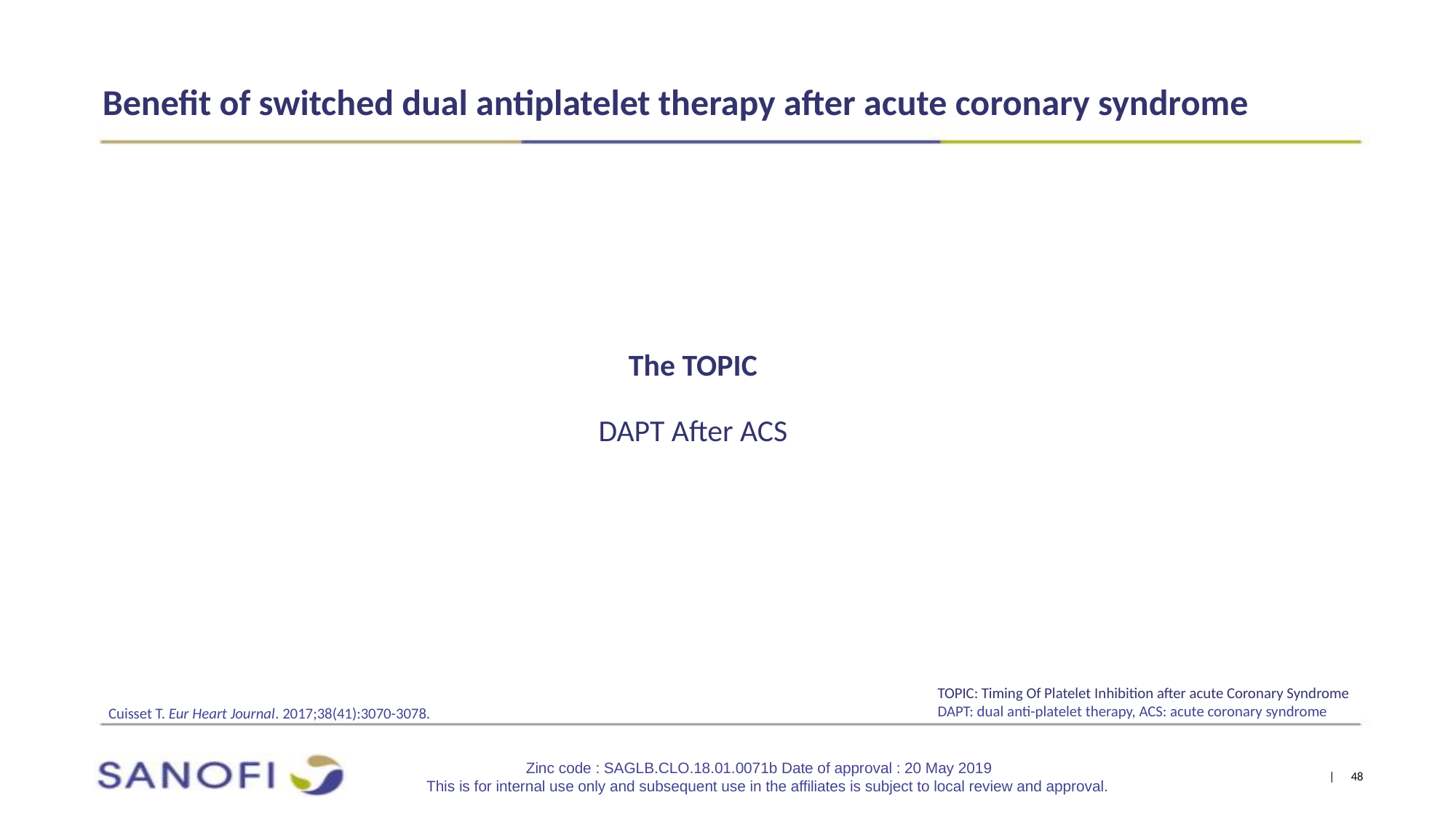

Benefit of switched dual antiplatelet therapy after acute coronary syndrome
 The TOPIC

DAPT After ACS

TOPIC: Timing Of Platelet Inhibition after acute Coronary Syndrome
DAPT: dual anti-platelet therapy, ACS: acute coronary syndrome
Cuisset T. Eur Heart Journal. 2017;38(41):3070-3078.

Zinc code : SAGLB.CLO.18.01.0071b Date of approval : 20 May 2019
This is for internal use only and subsequent use in the affiliates is subject to local review and approval.
|         48